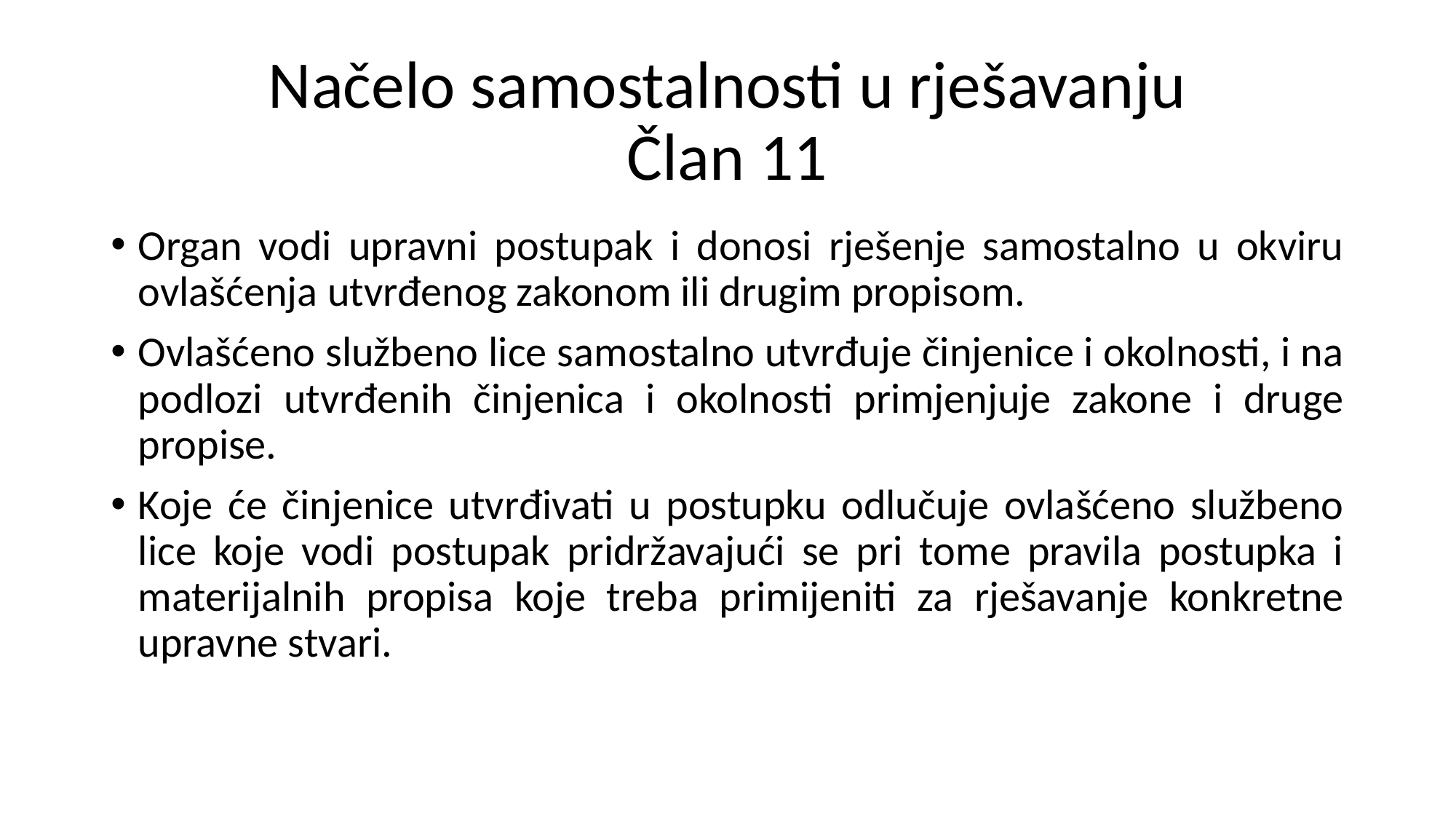

# Načelo samostalnosti u rješavanju Član 11
Organ vodi upravni postupak i donosi rješenje samostalno u okviru ovlašćenja utvrđenog zakonom ili drugim propisom.
Ovlašćeno službeno lice samostalno utvrđuje činjenice i okolnosti, i na podlozi utvrđenih činjenica i okolnosti primjenjuje zakone i druge propise.
Koje će činjenice utvrđivati u postupku odlučuje ovlašćeno službeno lice koje vodi postupak pridržavajući se pri tome pravila postupka i materijalnih propisa koje treba primijeniti za rješavanje konkretne upravne stvari.